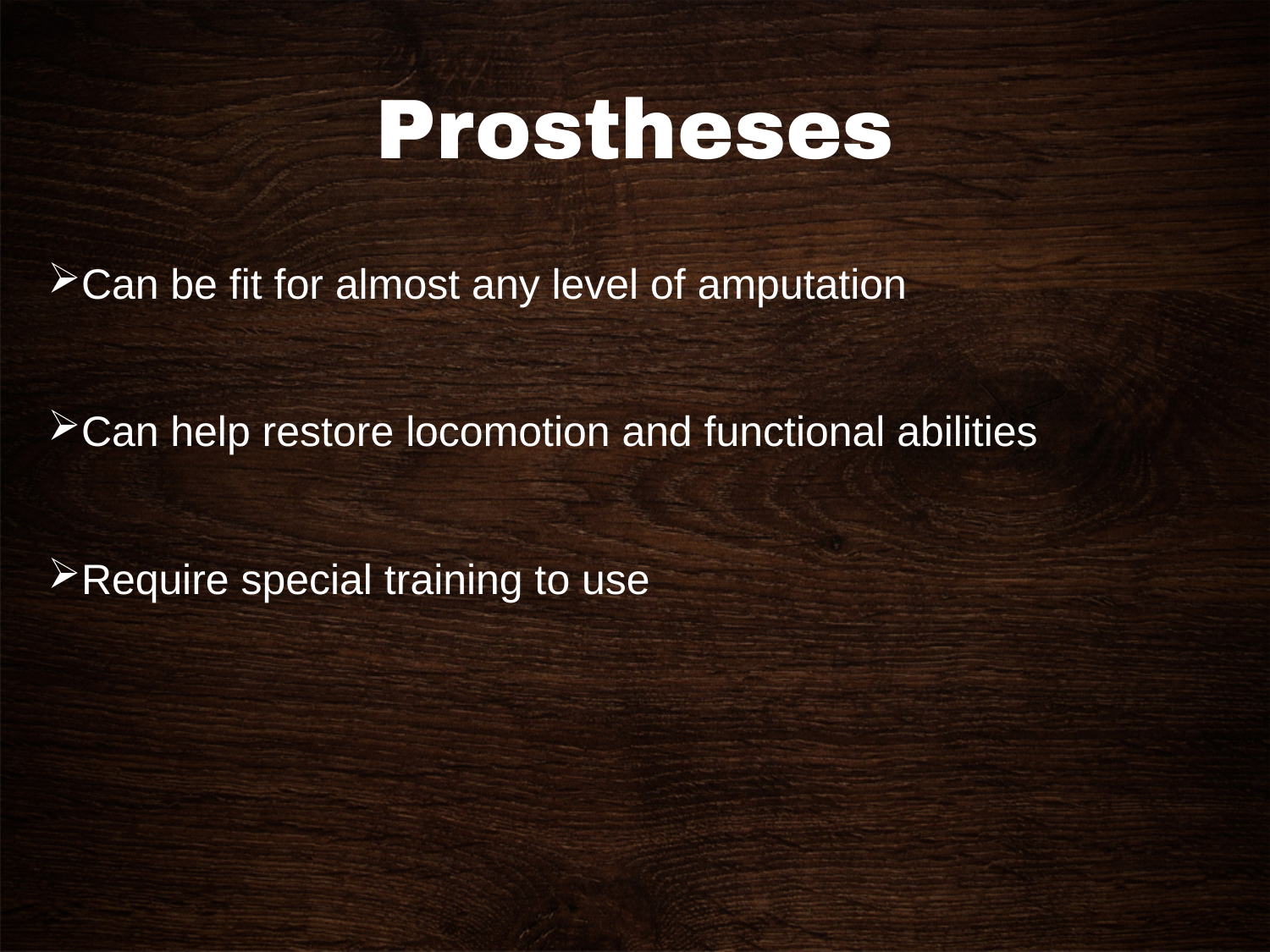

# Prostheses
Can be fit for almost any level of amputation

Can help restore locomotion and functional abilities

Require special training to use